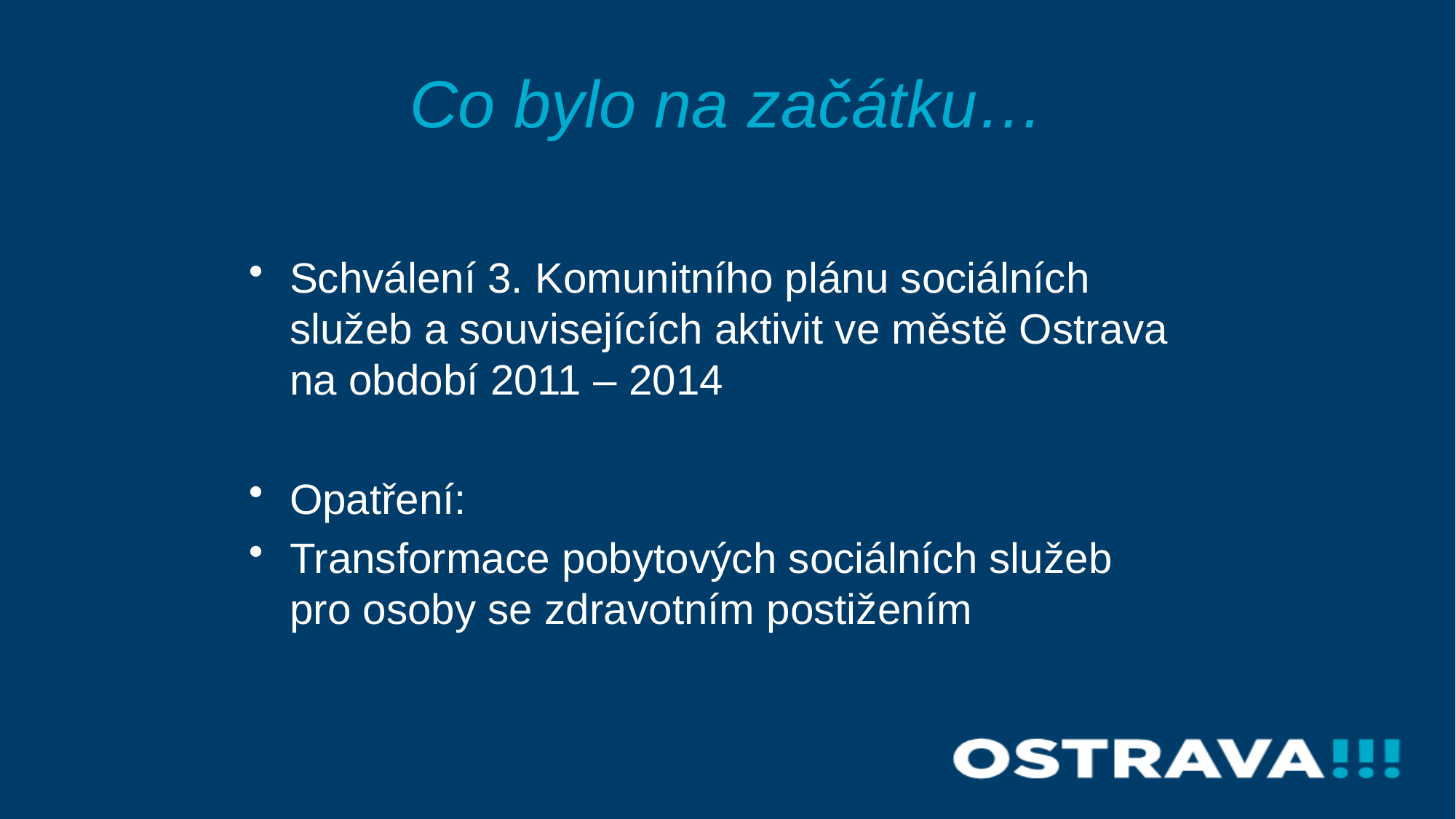

# Co bylo na začátku…

Schválení 3. Komunitního plánu sociálních služeb a souvisejících aktivit ve městě Ostrava na období 2011 – 2014

Opatření:
Transformace pobytových sociálních služeb
pro osoby se zdravotním postižením